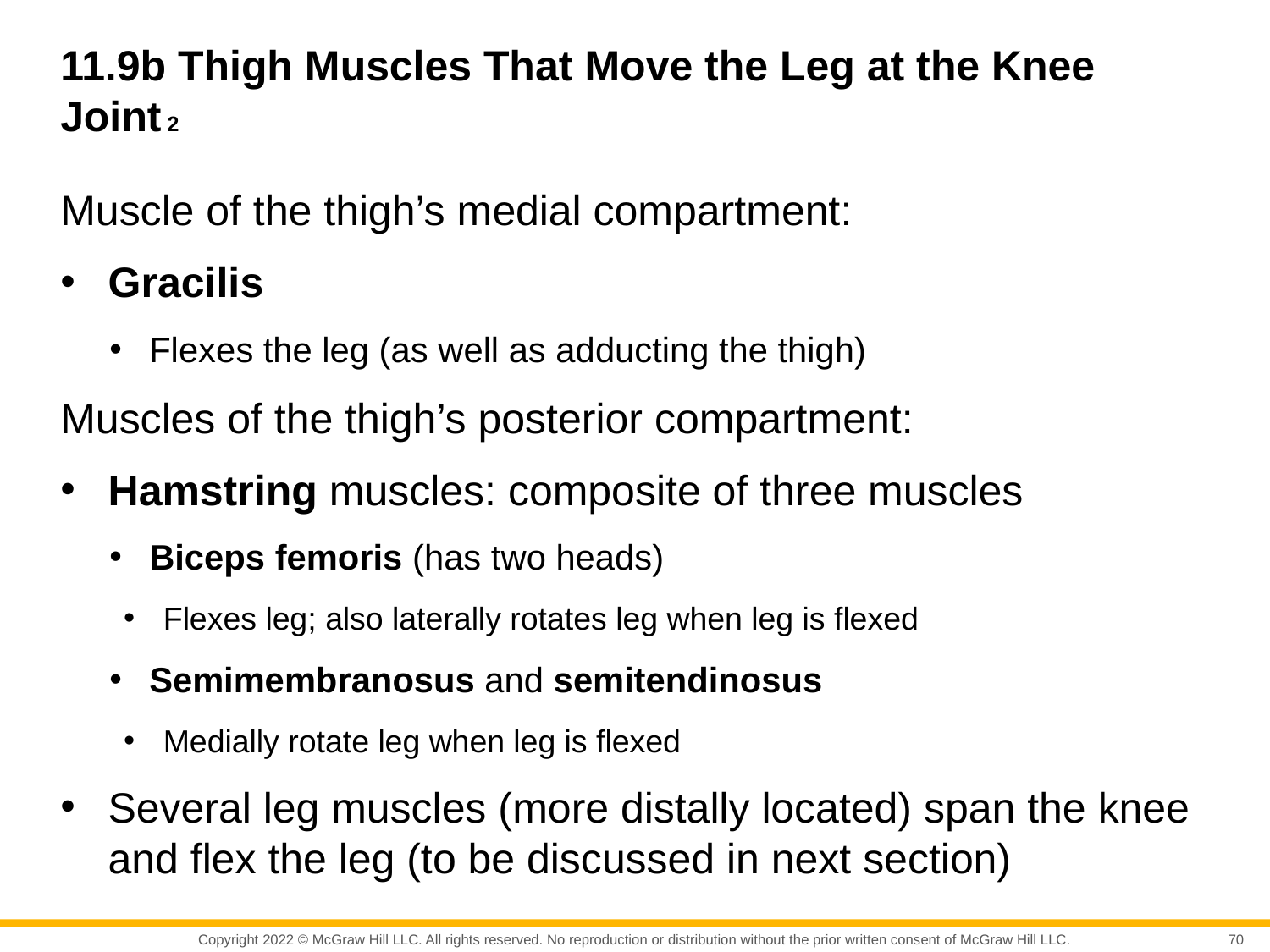

# 11.9b Thigh Muscles That Move the Leg at the Knee Joint 2
Muscle of the thigh’s medial compartment:
Gracilis
Flexes the leg (as well as adducting the thigh)
Muscles of the thigh’s posterior compartment:
Hamstring muscles: composite of three muscles
Biceps femoris (has two heads)
Flexes leg; also laterally rotates leg when leg is flexed
Semimembranosus and semitendinosus
Medially rotate leg when leg is flexed
Several leg muscles (more distally located) span the knee and flex the leg (to be discussed in next section)
70